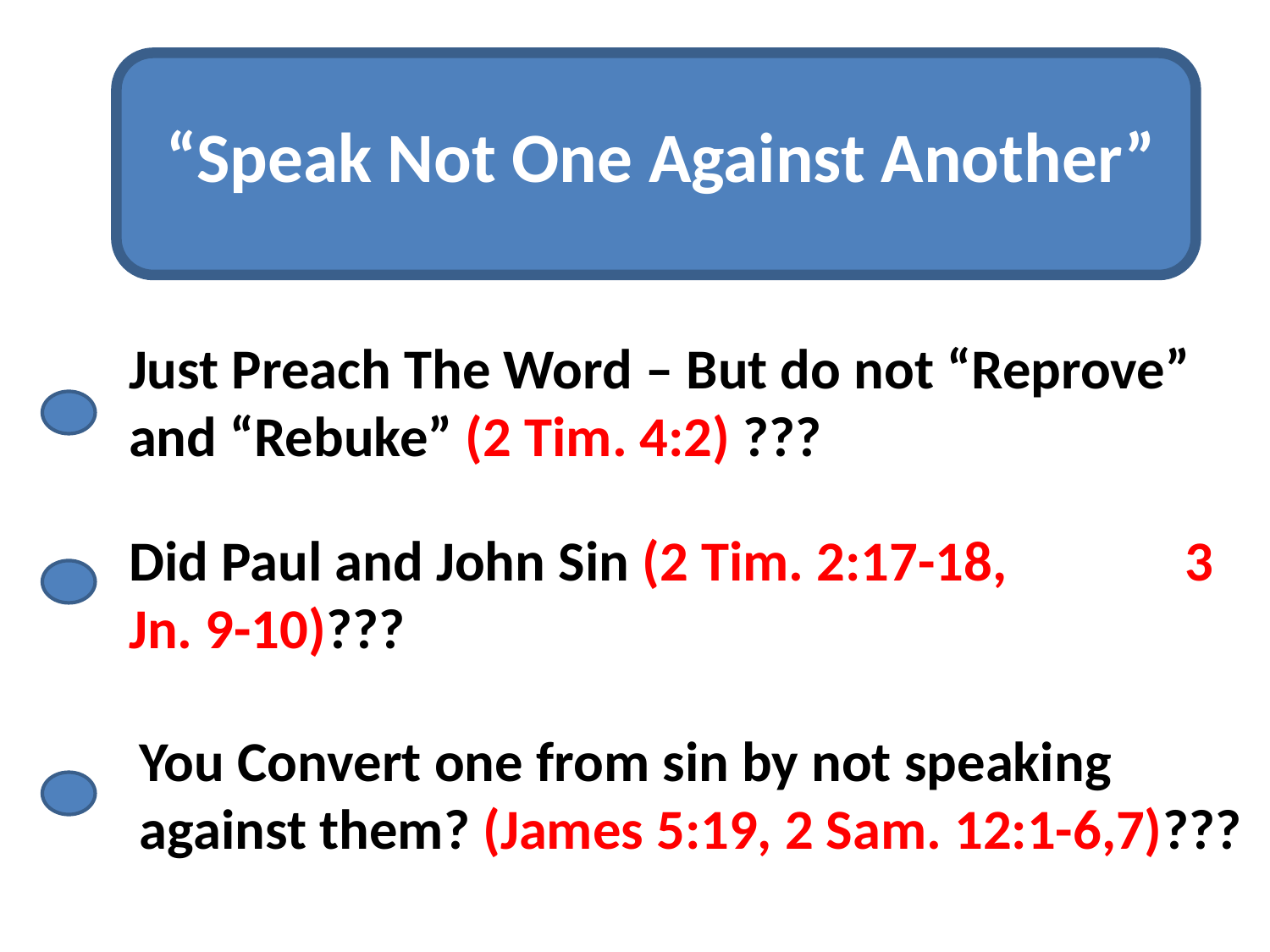

“Speak Not One Against Another”
Just Preach The Word – But do not “Reprove” and “Rebuke” (2 Tim. 4:2) ???

Did Paul and John Sin (2 Tim. 2:17-18,              3 Jn. 9-10)???

You Convert one from sin by not speaking against them? (James 5:19, 2 Sam. 12:1-6,7)???